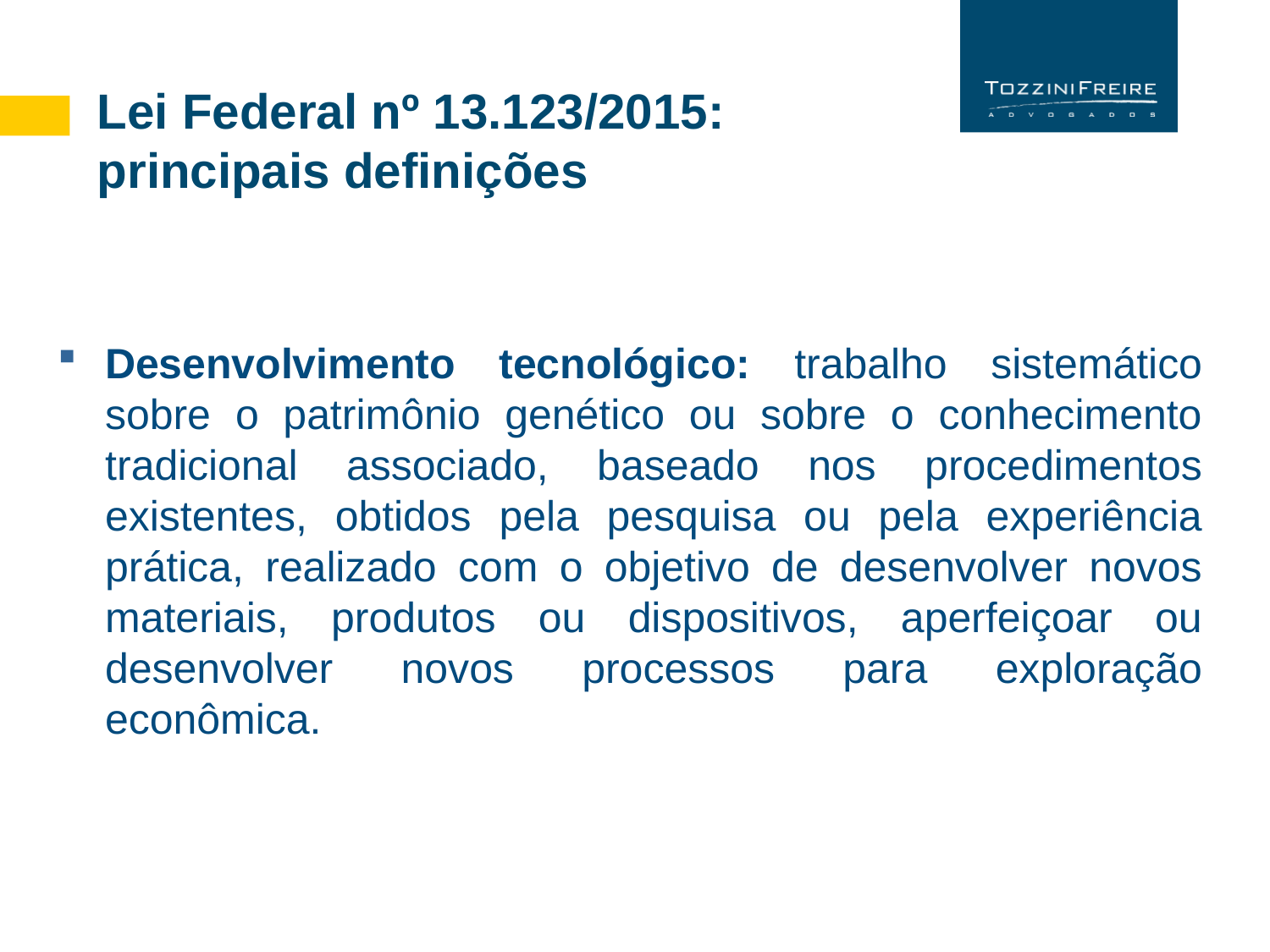

Lei Federal nº 13.123/2015:
principais definições

Desenvolvimento tecnológico: trabalho sistemático sobre o patrimônio genético ou sobre o conhecimento tradicional associado, baseado nos procedimentos existentes, obtidos pela pesquisa ou pela experiência prática, realizado com o objetivo de desenvolver novos materiais, produtos ou dispositivos, aperfeiçoar ou desenvolver novos processos para exploração econômica.